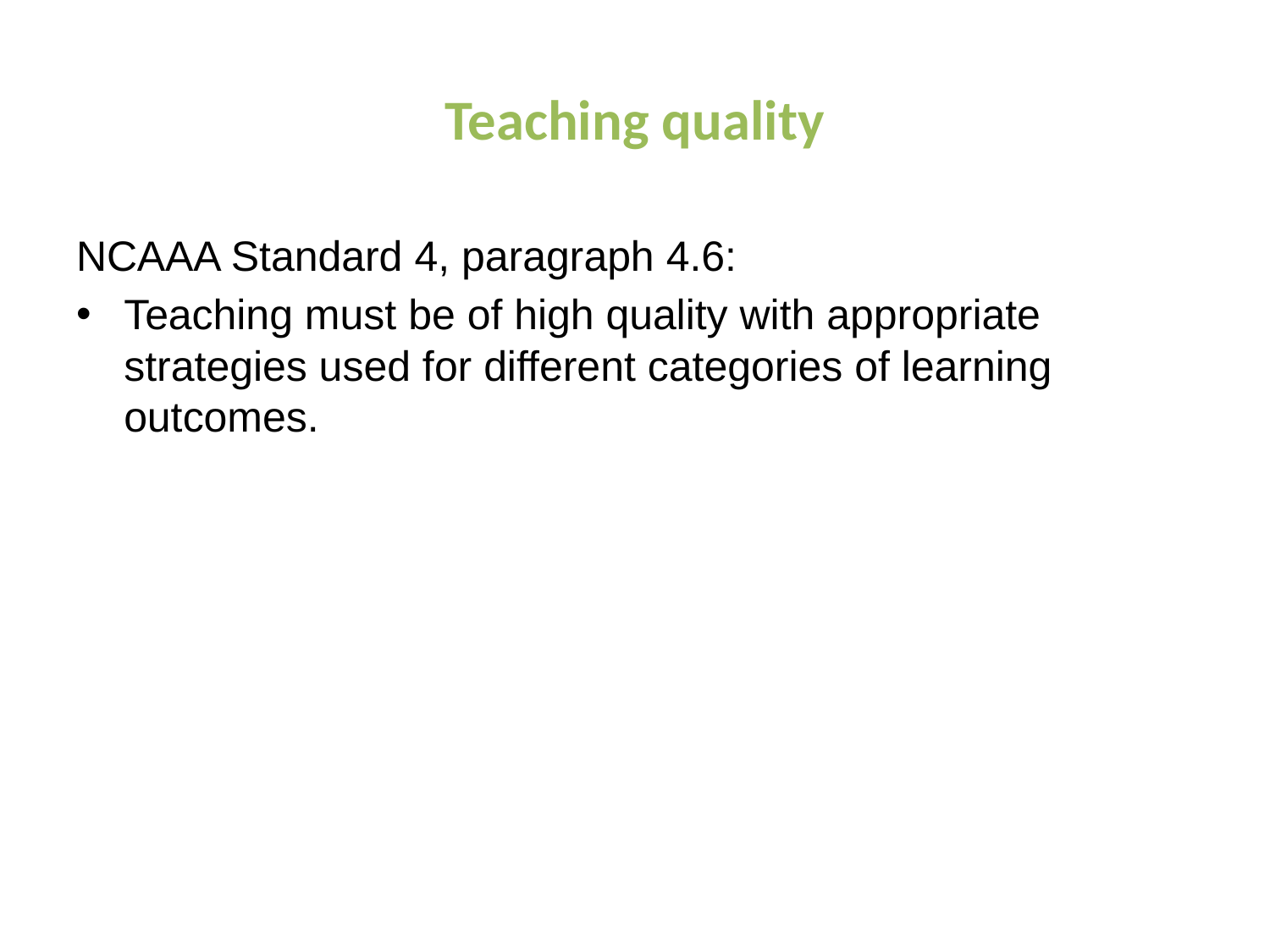

# Teaching quality
NCAAA Standard 4, paragraph 4.6:
Teaching must be of high quality with appropriate strategies used for different categories of learning outcomes.